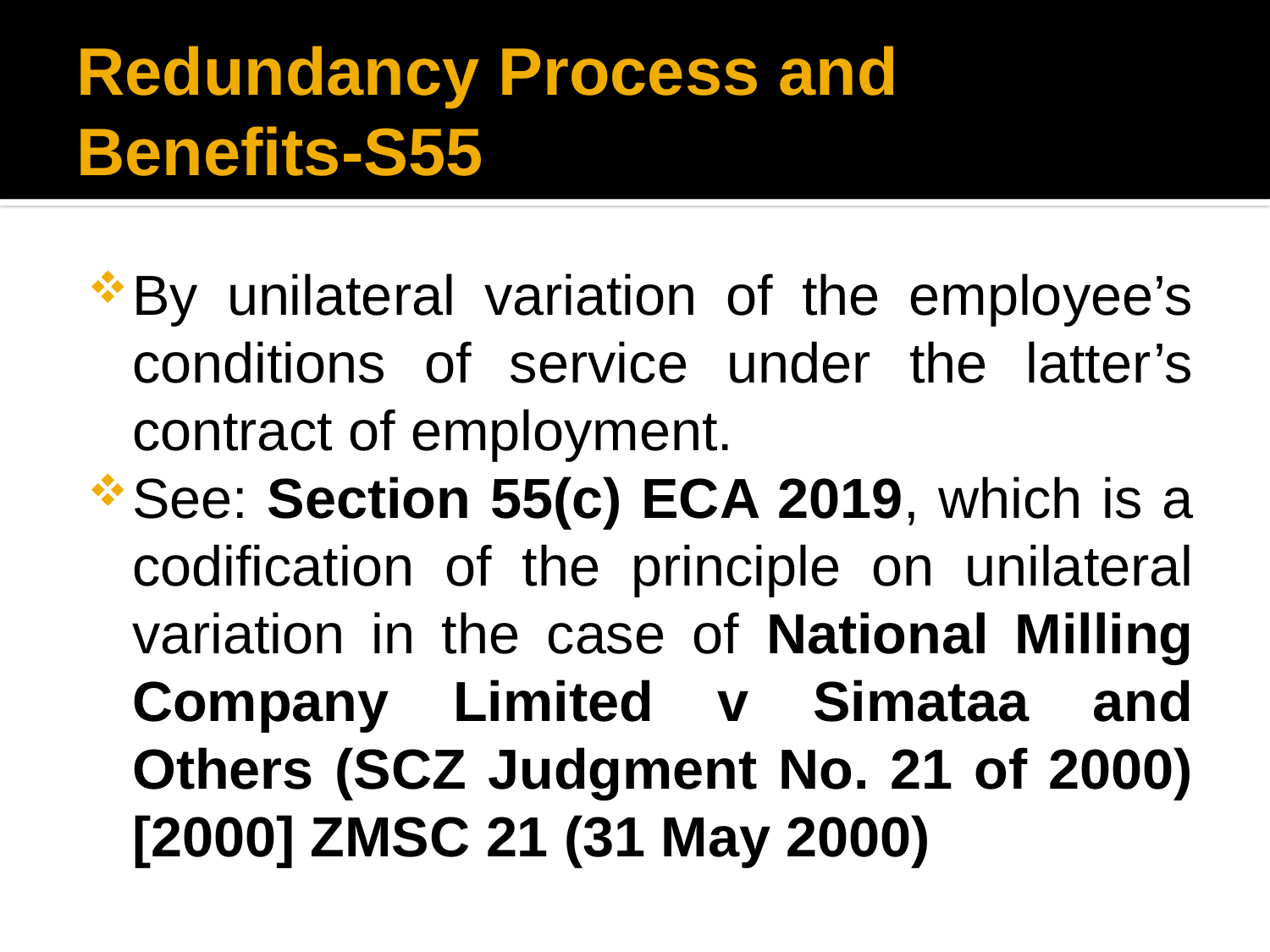

# Redundancy Process and Benefits-S55
By unilateral variation of the employee’s conditions of service under the latter’s contract of employment.
See: Section 55(c) ECA 2019, which is a codification of the principle on unilateral variation in the case of National Milling Company Limited v Simataa and Others (SCZ Judgment No. 21 of 2000) [2000] ZMSC 21 (31 May 2000)